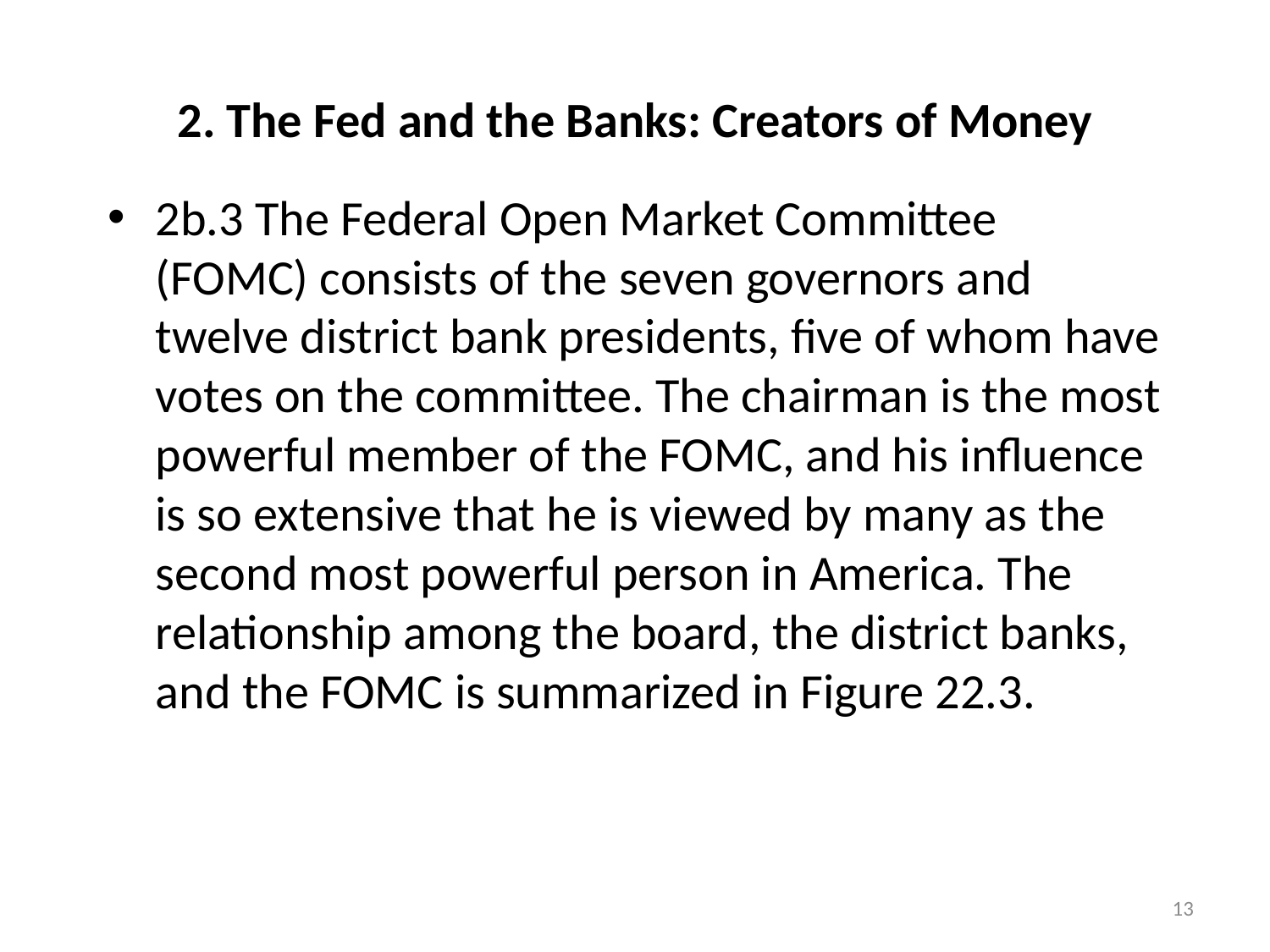

# 2. The Fed and the Banks: Creators of Money
2b.3 The Federal Open Market Committee (FOMC) consists of the seven governors and twelve district bank presidents, five of whom have votes on the committee. The chairman is the most powerful member of the FOMC, and his influence is so extensive that he is viewed by many as the second most powerful person in America. The relationship among the board, the district banks, and the FOMC is summarized in Figure 22.3.
13